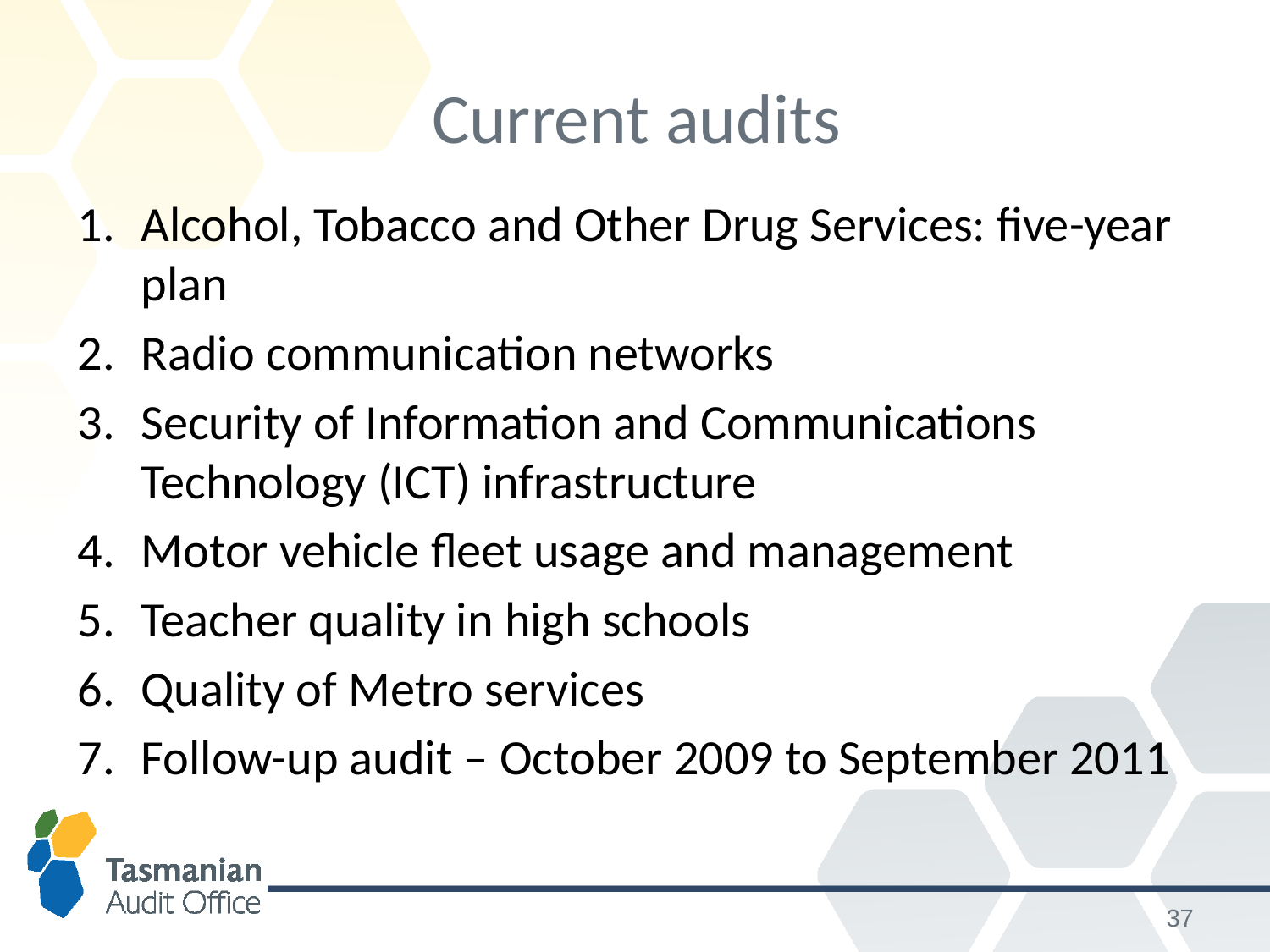

# Current audits
Alcohol, Tobacco and Other Drug Services: five-year plan
Radio communication networks
Security of Information and Communications Technology (ICT) infrastructure
Motor vehicle fleet usage and management
Teacher quality in high schools
Quality of Metro services
Follow-up audit – October 2009 to September 2011

37